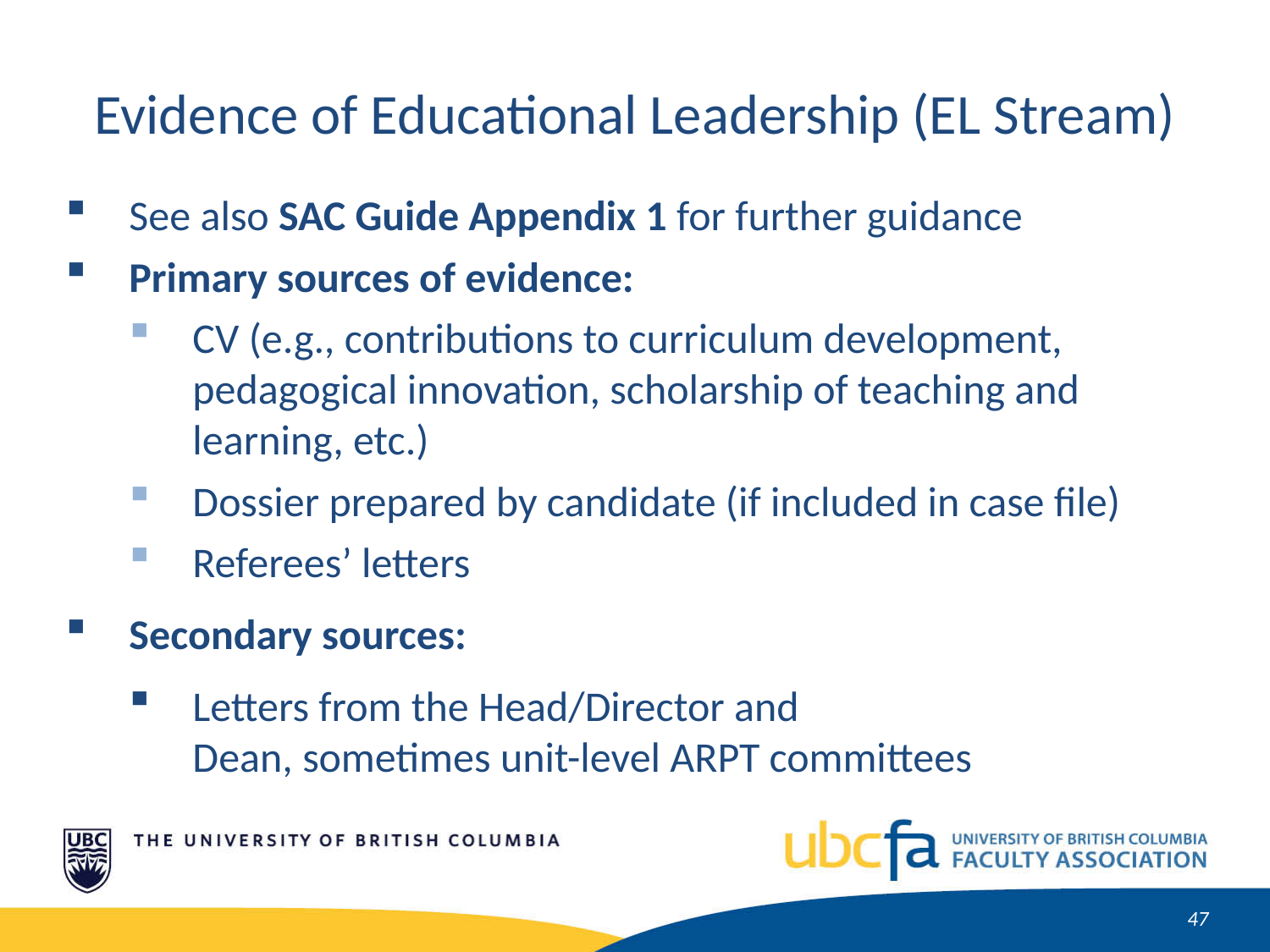

Evidence of Educational Leadership (EL Stream)
See also SAC Guide Appendix 1 for further guidance
Primary sources of evidence:
CV (e.g., contributions to curriculum development, pedagogical innovation, scholarship of teaching and learning, etc.)
Dossier prepared by candidate (if included in case file)
Referees’ letters
Secondary sources:
Letters from the Head/Director and Dean, sometimes unit-level ARPT committees

47